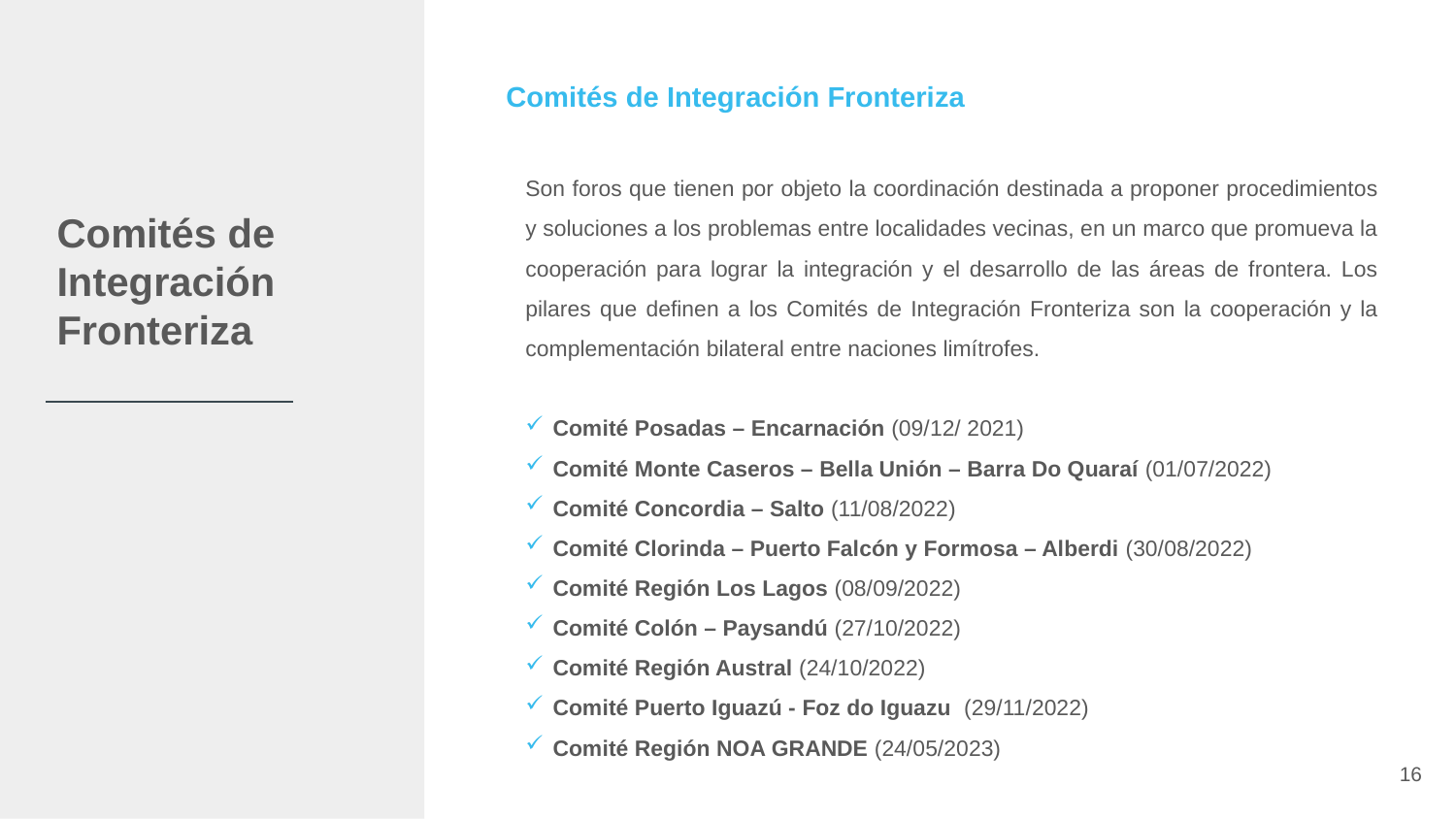

Comités de Integración Fronteriza

# Comités de Integración Fronteriza
Son foros que tienen por objeto la coordinación destinada a proponer procedimientos y soluciones a los problemas entre localidades vecinas, en un marco que promueva la
cooperación para lograr la integración y el desarrollo de las áreas de frontera. Los pilares que definen a los Comités de Integración Fronteriza son la cooperación y la complementación bilateral entre naciones limítrofes.

Comité Posadas – Encarnación (09/12/ 2021)
Comité Monte Caseros – Bella Unión – Barra Do Quaraí (01/07/2022)
Comité Concordia – Salto (11/08/2022)
Comité Clorinda – Puerto Falcón y Formosa – Alberdi (30/08/2022)
Comité Región Los Lagos (08/09/2022)
Comité Colón – Paysandú (27/10/2022)
Comité Región Austral (24/10/2022)
Comité Puerto Iguazú - Foz do Iguazu  (29/11/2022)
Comité Región NOA GRANDE (24/05/2023)
16